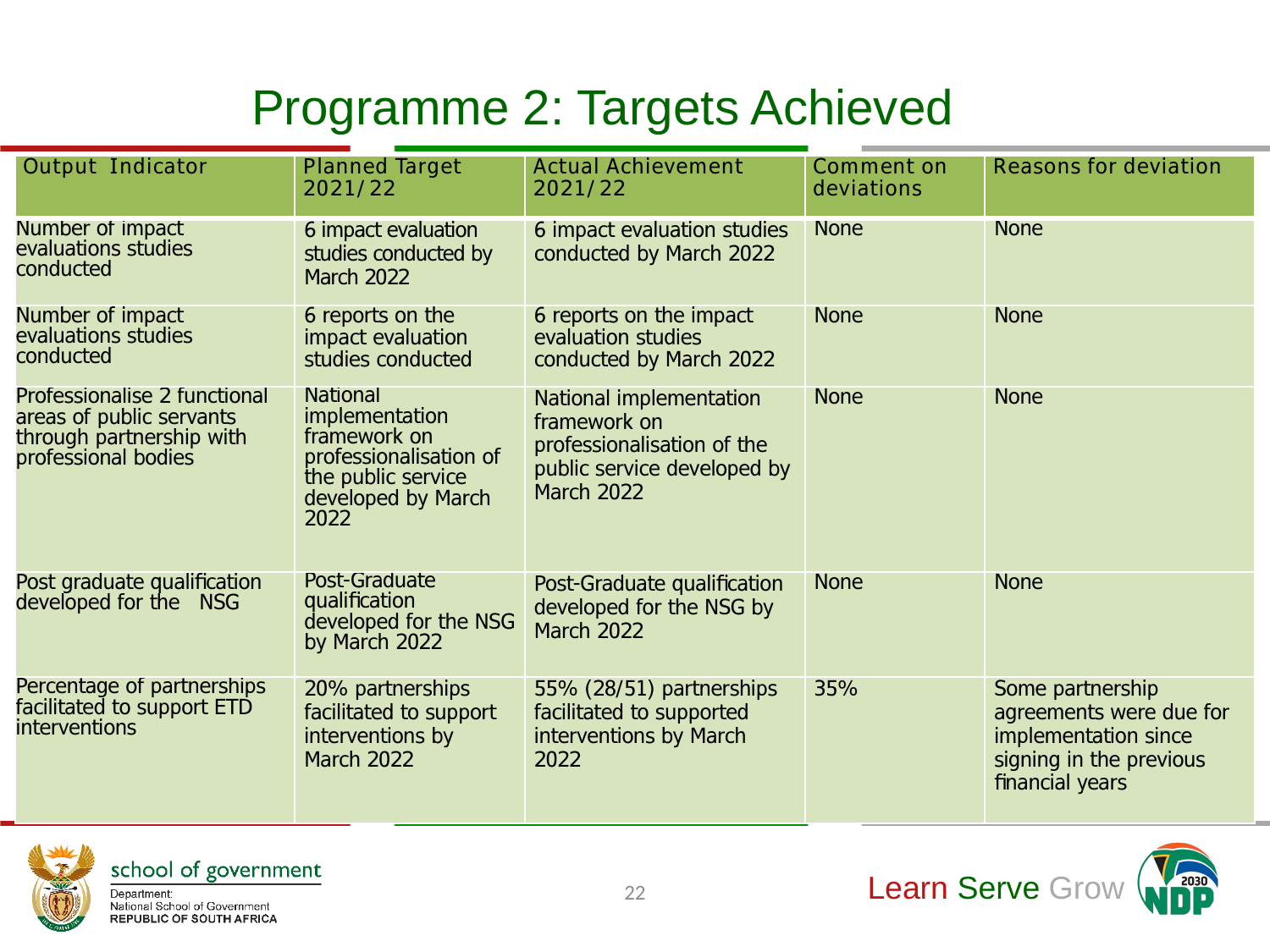

# Programme 2: Targets Achieved
| Output Indicator | Planned Target 2021/22 | Actual Achievement 2021/22 | Comment on deviations | Reasons for deviation |
| --- | --- | --- | --- | --- |
| Number of impact evaluations studies conducted | 6 impact evaluation studies conducted by March 2022 | 6 impact evaluation studies conducted by March 2022 | None | None |
| Number of impact evaluations studies conducted | 6 reports on the impact evaluation studies conducted | 6 reports on the impact evaluation studies conducted by March 2022 | None | None |
| Professionalise 2 functional areas of public servants through partnership with professional bodies | National implementation framework on professionalisation of the public service developed by March 2022 | National implementation framework on professionalisation of the public service developed by March 2022 | None | None |
| Post graduate qualification developed for the NSG | Post-Graduate qualification developed for the NSG by March 2022 | Post-Graduate qualification developed for the NSG by March 2022 | None | None |
| Percentage of partnerships facilitated to support ETD interventions | 20% partnerships facilitated to support interventions by March 2022 | 55% (28/51) partnerships facilitated to supported interventions by March 2022 | 35% | Some partnership agreements were due for implementation since signing in the previous financial years |
22